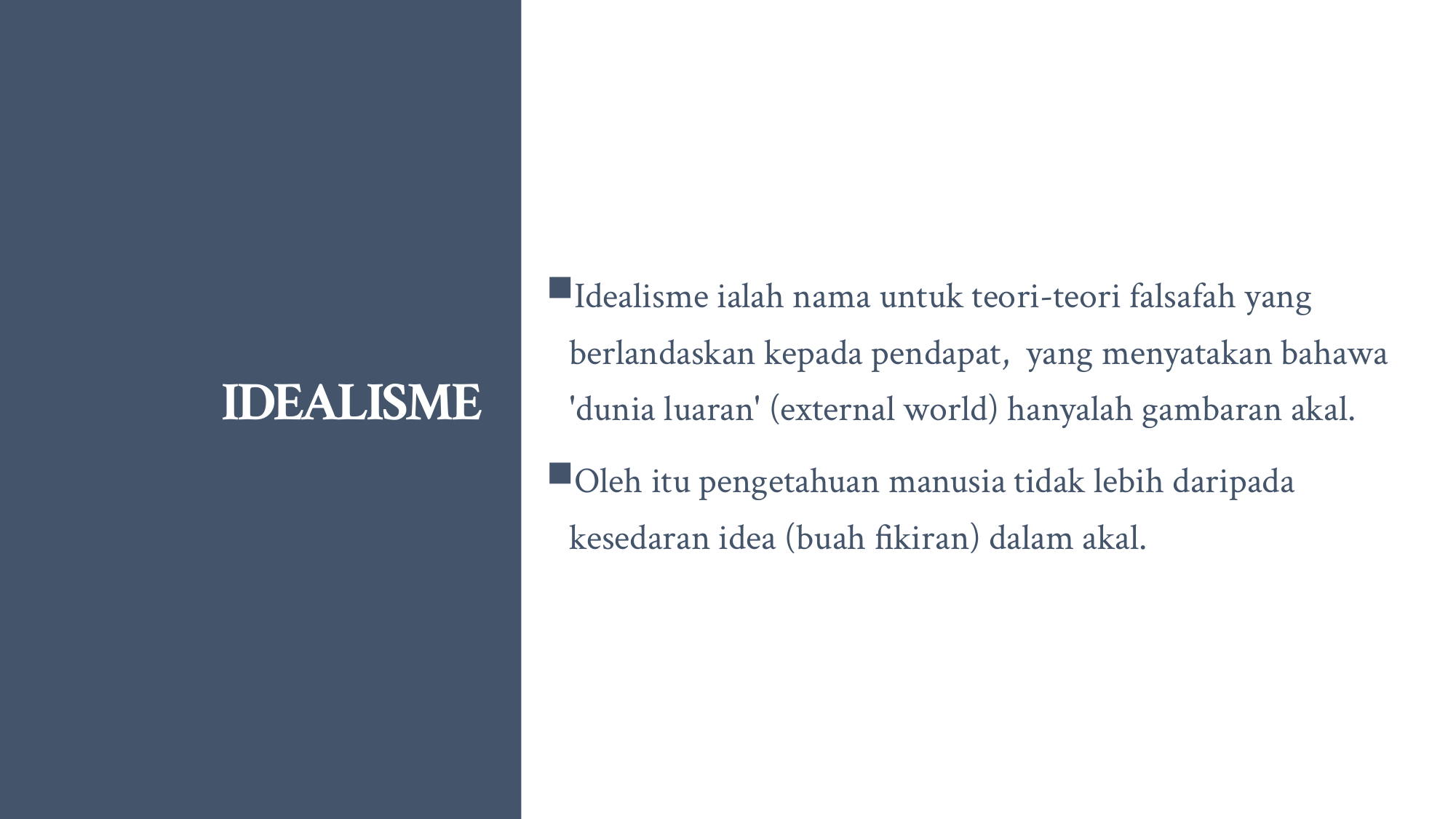

Idealisme ialah nama untuk teori-teori falsafah yang berlandaskan kepada pendapat,  yang menyatakan bahawa 'dunia luaran' (external world) hanyalah gambaran akal.
Oleh itu pengetahuan manusia tidak lebih daripada kesedaran idea (buah fikiran) dalam akal.
# idealisme